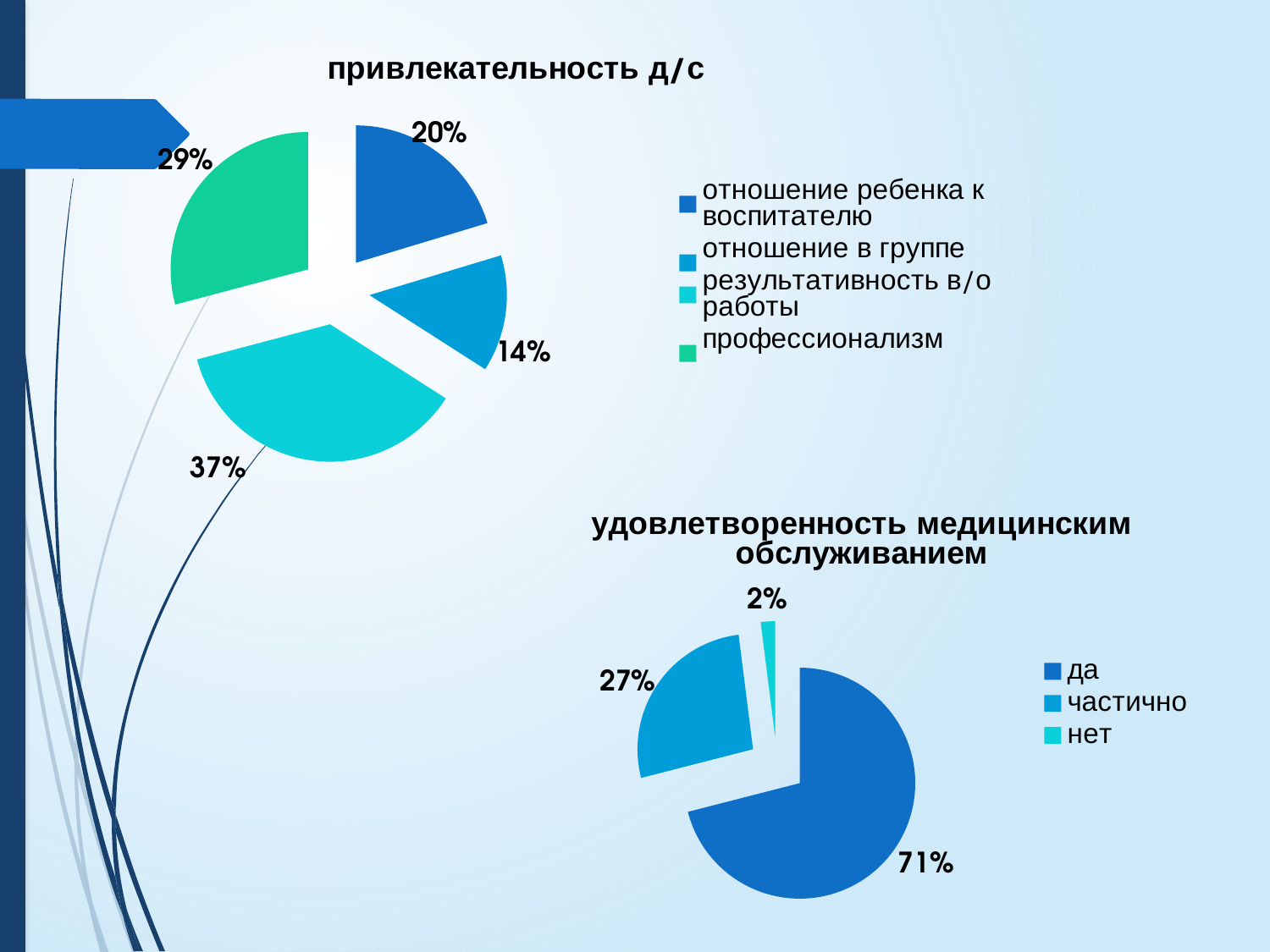

### Chart:

| Category | привлекательность д/с |
|---|---|
| отношение ребенка к воспитателю | 0.37000000000000033 |
| отношение в группе | 0.25 |
| результативность в/о работы | 0.6700000000000009 |
| профессионализм | 0.53 |

### Chart:

| Category | удовлетворенность медицинским обслуживанием |
|---|---|
| да | 0.7100000000000006 |
| частично | 0.27 |
| нет | 0.02000000000000001 |